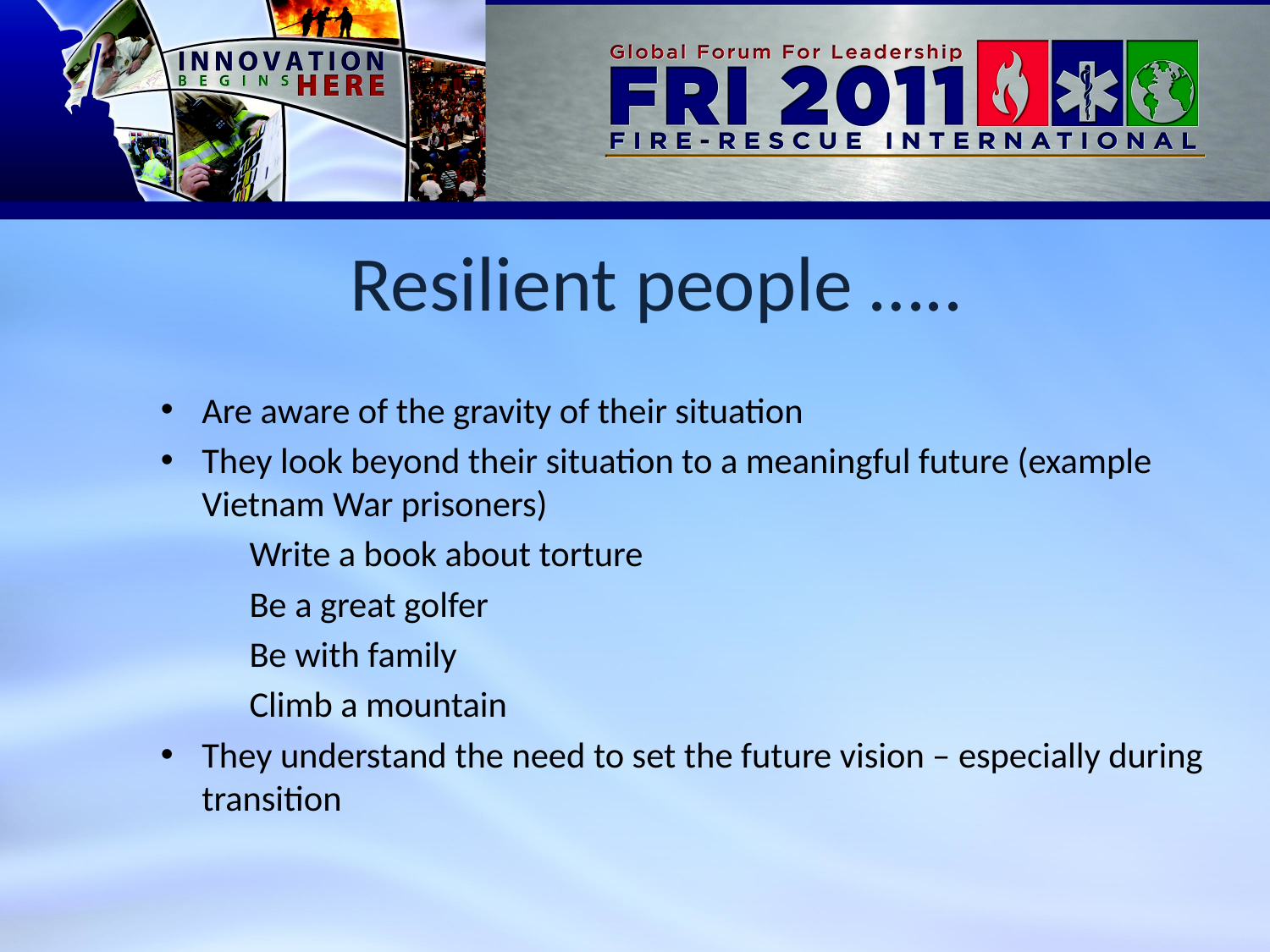

Resilient people …..
Are aware of the gravity of their situation
They look beyond their situation to a meaningful future (example Vietnam War prisoners)
	Write a book about torture
	Be a great golfer
	Be with family
	Climb a mountain
They understand the need to set the future vision – especially during transition